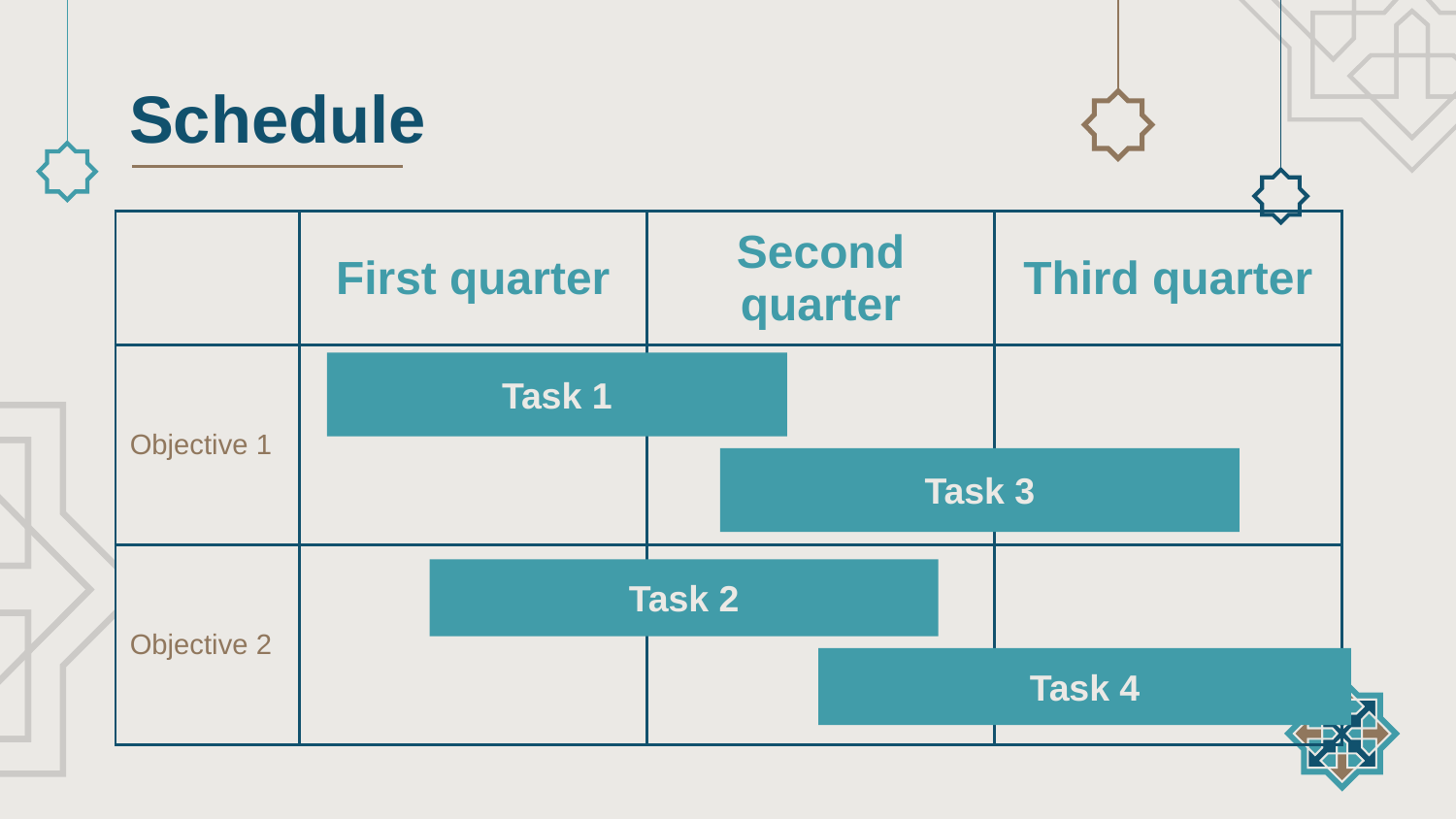

# Schedule
|  | First quarter | Second quarter | Third quarter |
| --- | --- | --- | --- |
| Objective 1 |  |  |  |
| Objective 2 |  |  |  |
Task 1
Task 3
Task 2
Task 4